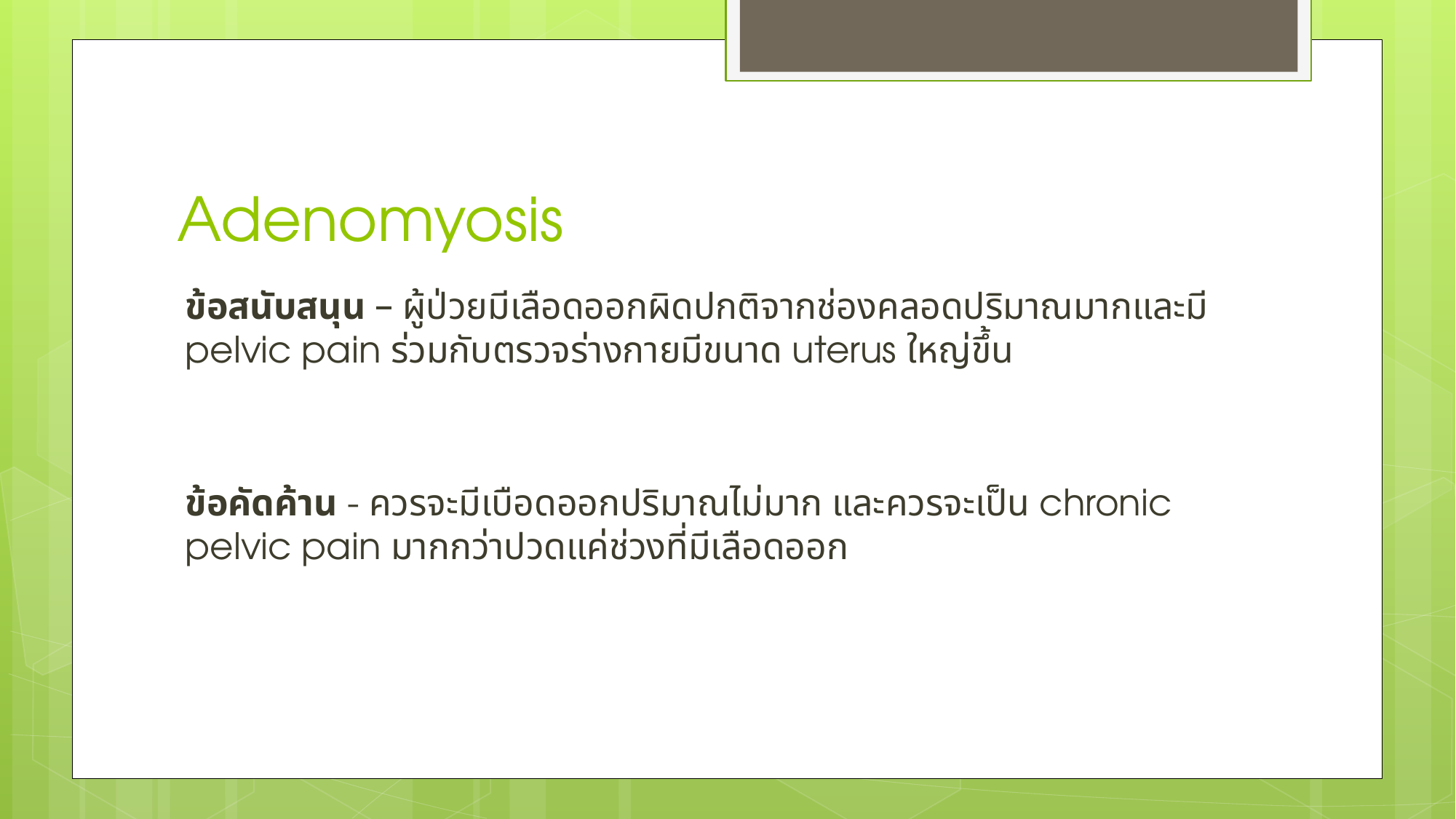

# Adenomyosis
ข้อสนับสนุน – ผู้ป่วยมีเลือดออกผิดปกติจากช่องคลอดปริมาณมากและมี pelvic pain ร่วมกับตรวจร่างกายมีขนาด uterus ใหญ่ขึ้น

ข้อคัดค้าน - ควรจะมีเบือดออกปริมาณไม่มาก และควรจะเป็น chronic pelvic pain มากกว่าปวดแค่ช่วงที่มีเลือดออก